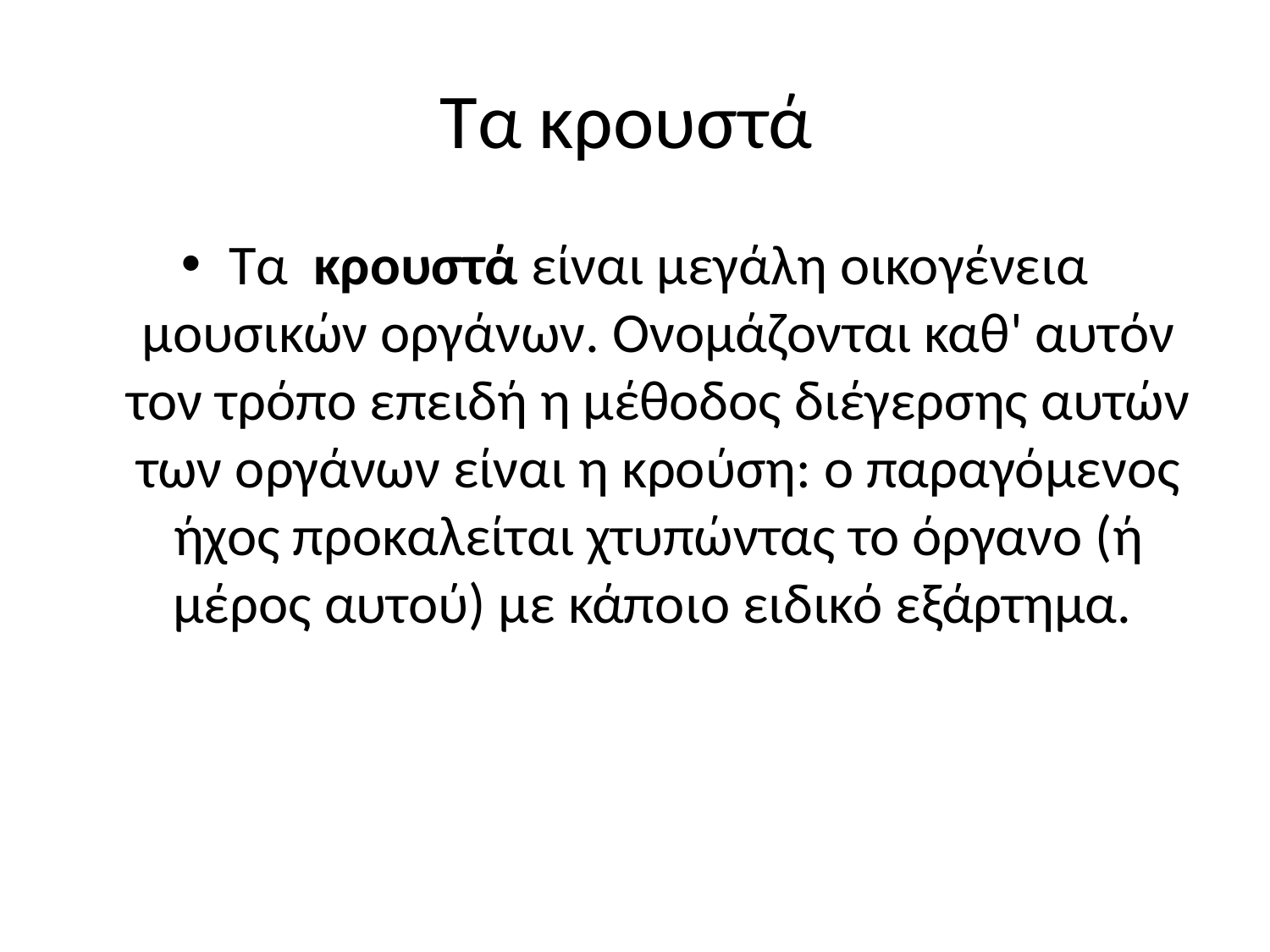

# Τα κρουστά
Τα  κρουστά είναι μεγάλη οικογένεια μουσικών οργάνων. Ονομάζονται καθ' αυτόν τον τρόπο επειδή η μέθοδος διέγερσης αυτών των οργάνων είναι η κρούση: ο παραγόμενος ήχος προκαλείται χτυπώντας το όργανο (ή μέρος αυτού) με κάποιο ειδικό εξάρτημα.